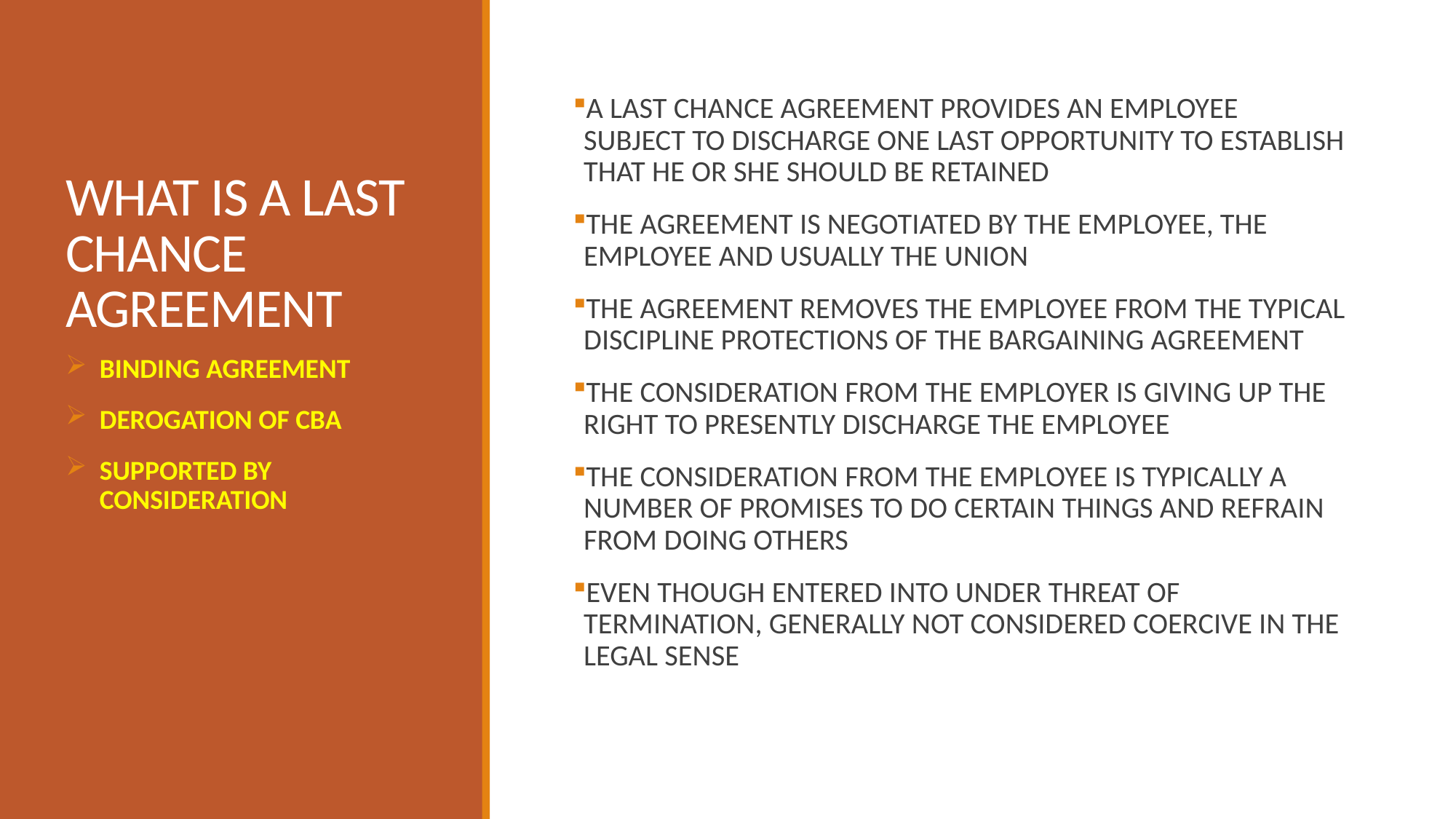

# WHAT IS A LAST CHANCE AGREEMENT
A LAST CHANCE AGREEMENT PROVIDES AN EMPLOYEE SUBJECT TO DISCHARGE ONE LAST OPPORTUNITY TO ESTABLISH THAT HE OR SHE SHOULD BE RETAINED
THE AGREEMENT IS NEGOTIATED BY THE EMPLOYEE, THE EMPLOYEE AND USUALLY THE UNION
THE AGREEMENT REMOVES THE EMPLOYEE FROM THE TYPICAL DISCIPLINE PROTECTIONS OF THE BARGAINING AGREEMENT
THE CONSIDERATION FROM THE EMPLOYER IS GIVING UP THE RIGHT TO PRESENTLY DISCHARGE THE EMPLOYEE
THE CONSIDERATION FROM THE EMPLOYEE IS TYPICALLY A NUMBER OF PROMISES TO DO CERTAIN THINGS AND REFRAIN FROM DOING OTHERS
EVEN THOUGH ENTERED INTO UNDER THREAT OF TERMINATION, GENERALLY NOT CONSIDERED COERCIVE IN THE LEGAL SENSE
BINDING AGREEMENT
DEROGATION OF CBA
SUPPORTED BY CONSIDERATION